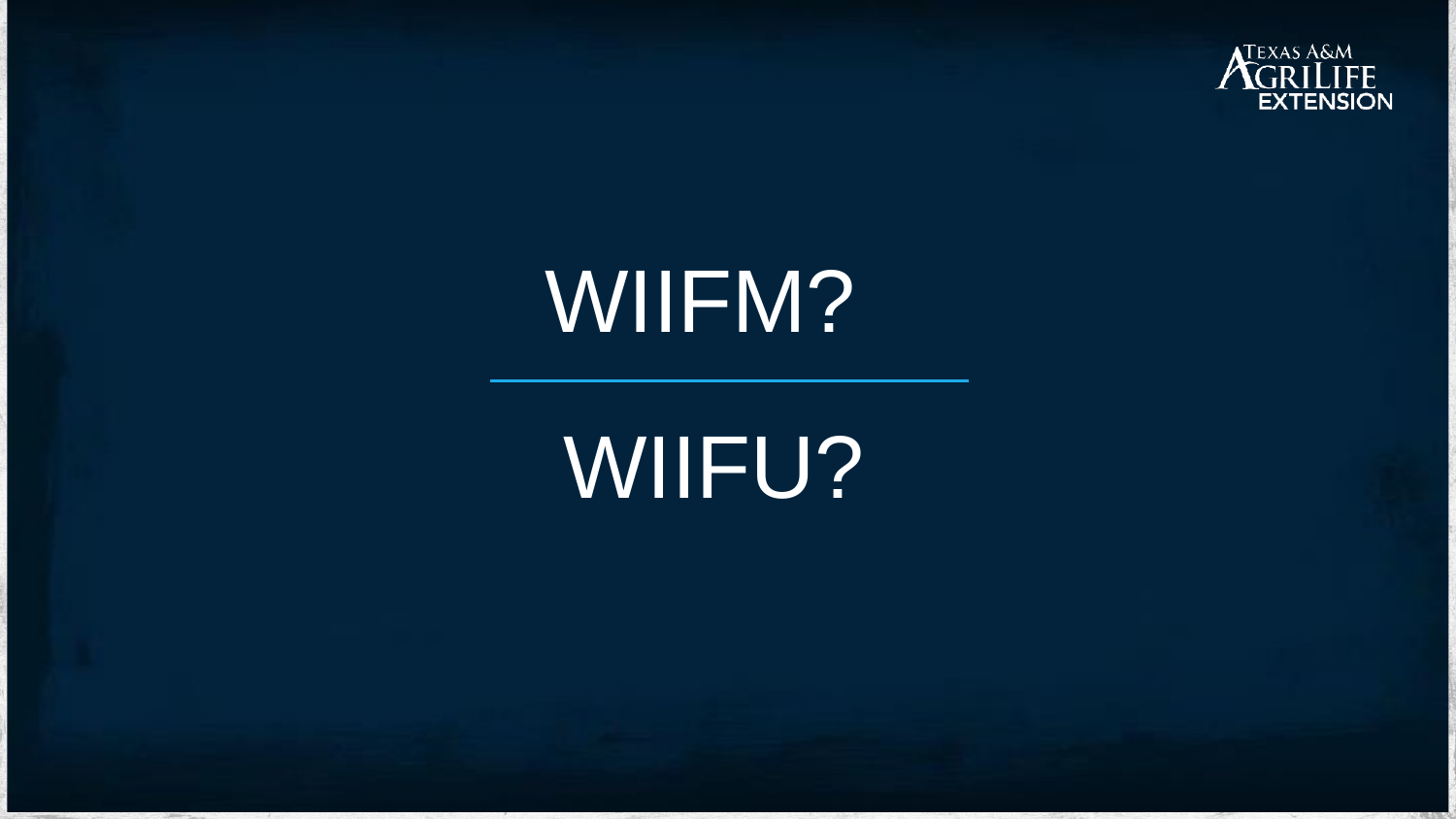

WIIFM?

WIIFU?
Texas A&M AgriLife Extension	Texas Rural Leadership Program